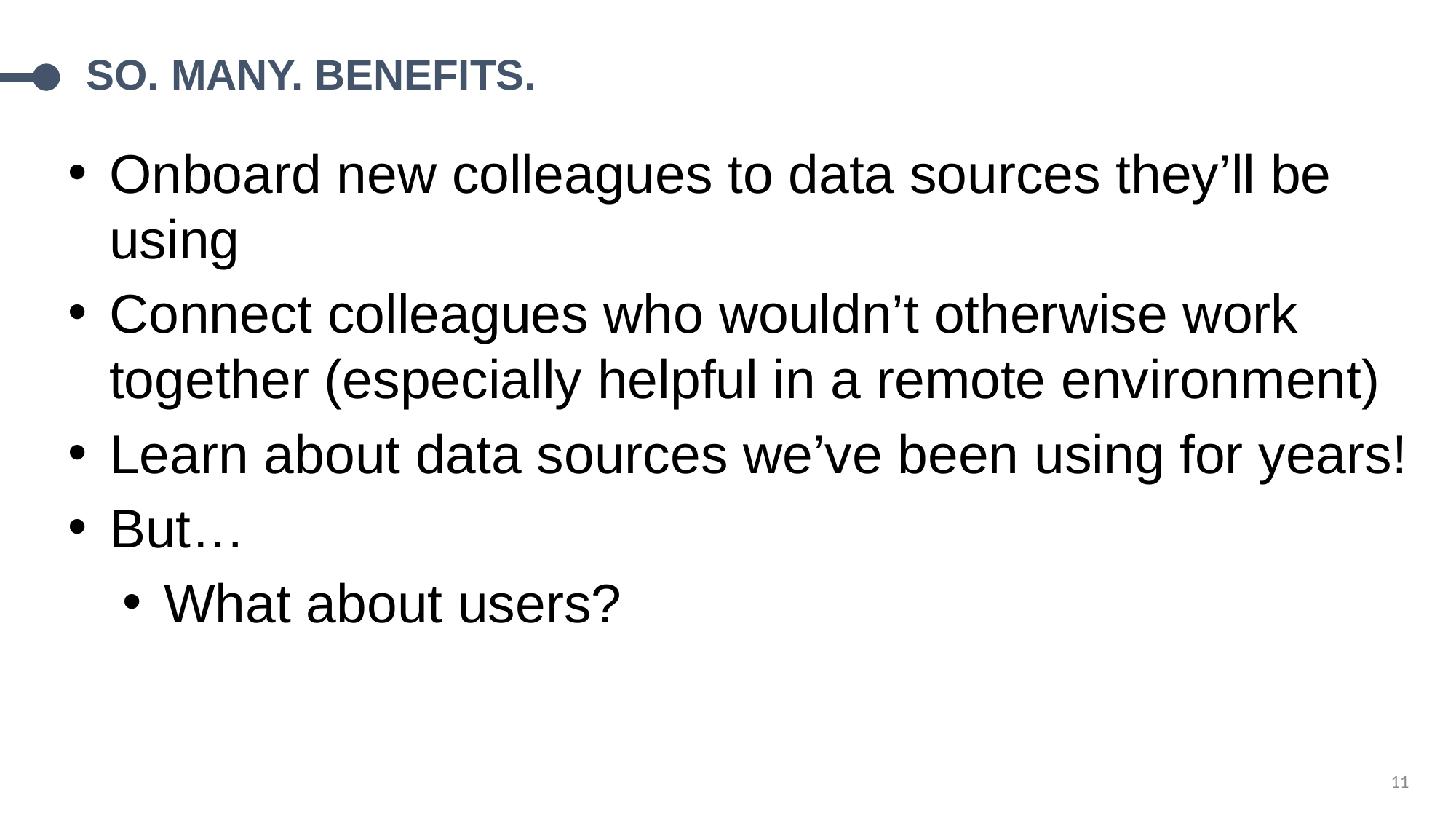

# So. Many. Benefits.
Onboard new colleagues to data sources they’ll be using
Connect colleagues who wouldn’t otherwise work together (especially helpful in a remote environment)
Learn about data sources we’ve been using for years!
But…
What about users?
11